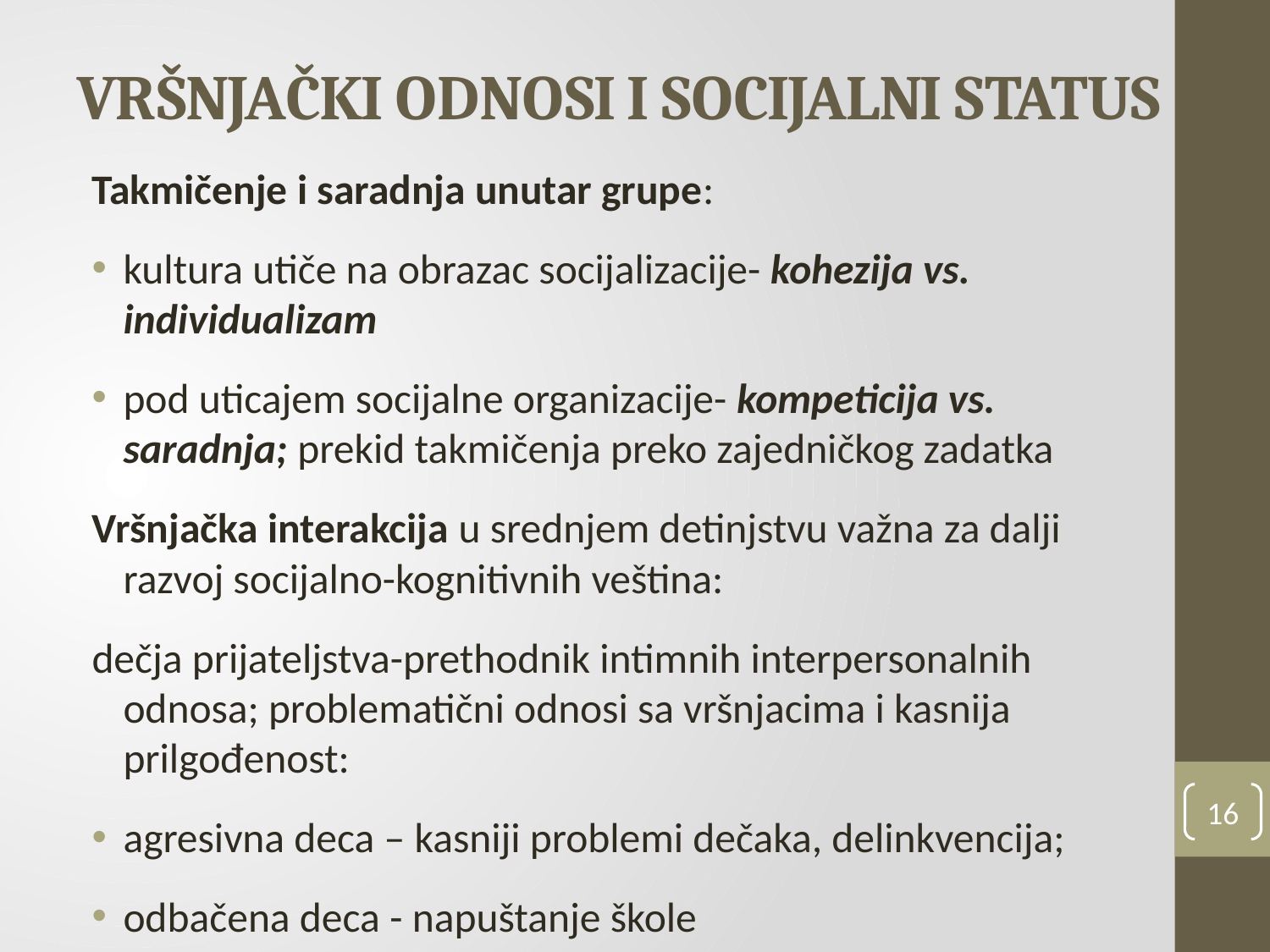

# VRŠNJAČKI ODNOSI I SOCIJALNI STATUS
Takmičenje i saradnja unutar grupe:
kultura utiče na obrazac socijalizacije- kohezija vs. individualizam
pod uticajem socijalne organizacije- kompeticija vs. saradnja; prekid takmičenja preko zajedničkog zadatka
Vršnjačka interakcija u srednjem detinjstvu važna za dalji razvoj socijalno-kognitivnih veština:
dečja prijateljstva-prethodnik intimnih interpersonalnih odnosa; problematični odnosi sa vršnjacima i kasnija prilgođenost:
agresivna deca – kasniji problemi dečaka, delinkvencija;
odbačena deca - napuštanje škole

16